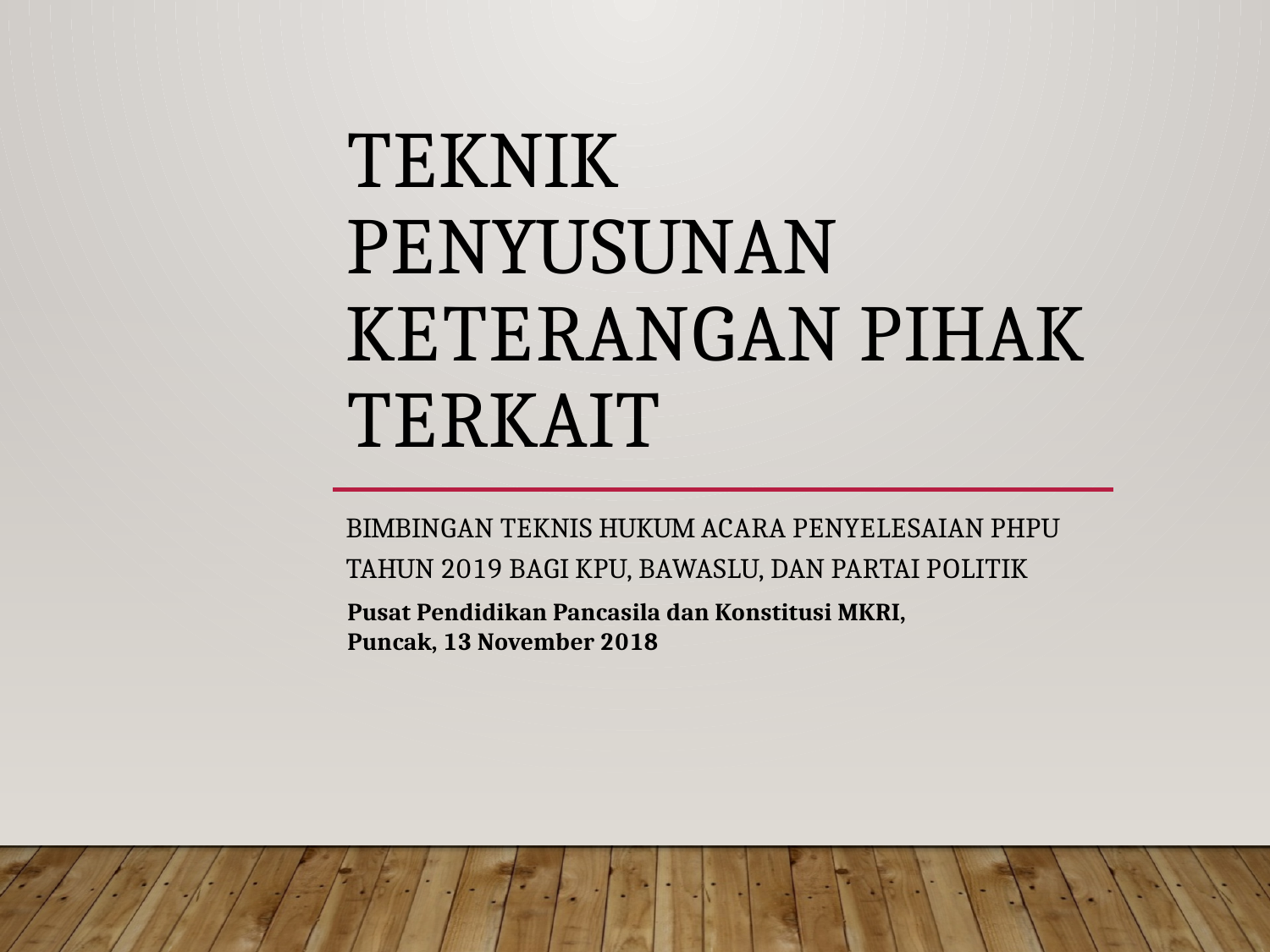

# Teknik Penyusunan keterangan pihak terkait
Bimbingan teknis hukum acara penyelesaian PHPU Tahun 2019 bagi KPU, bawaslu, dan partai politik
Pusat Pendidikan Pancasila dan Konstitusi MKRI, Puncak, 13 November 2018